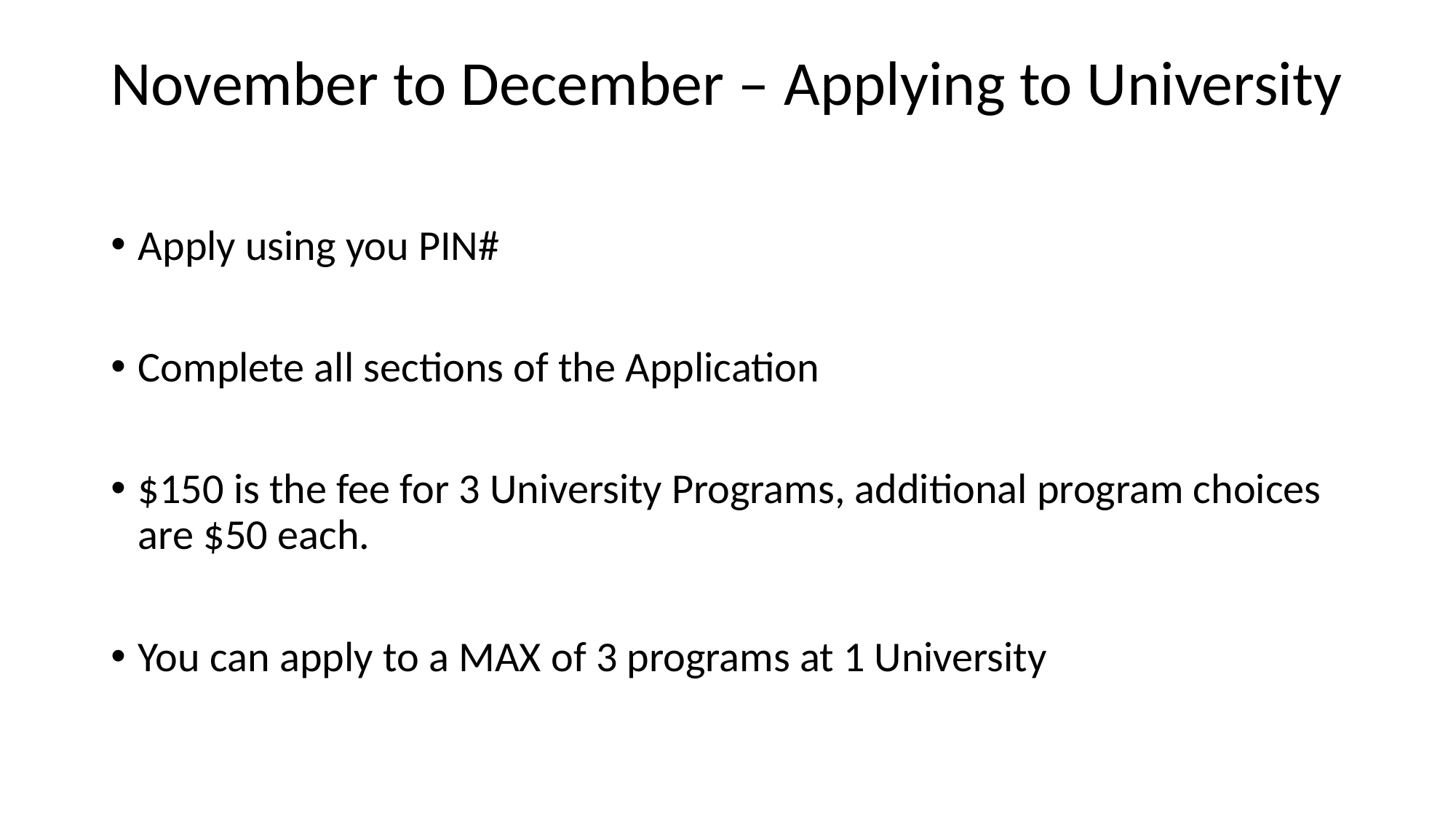

# November to December – Applying to University
Apply using you PIN#

Complete all sections of the Application

$150 is the fee for 3 University Programs, additional program choices are $50 each.

You can apply to a MAX of 3 programs at 1 University